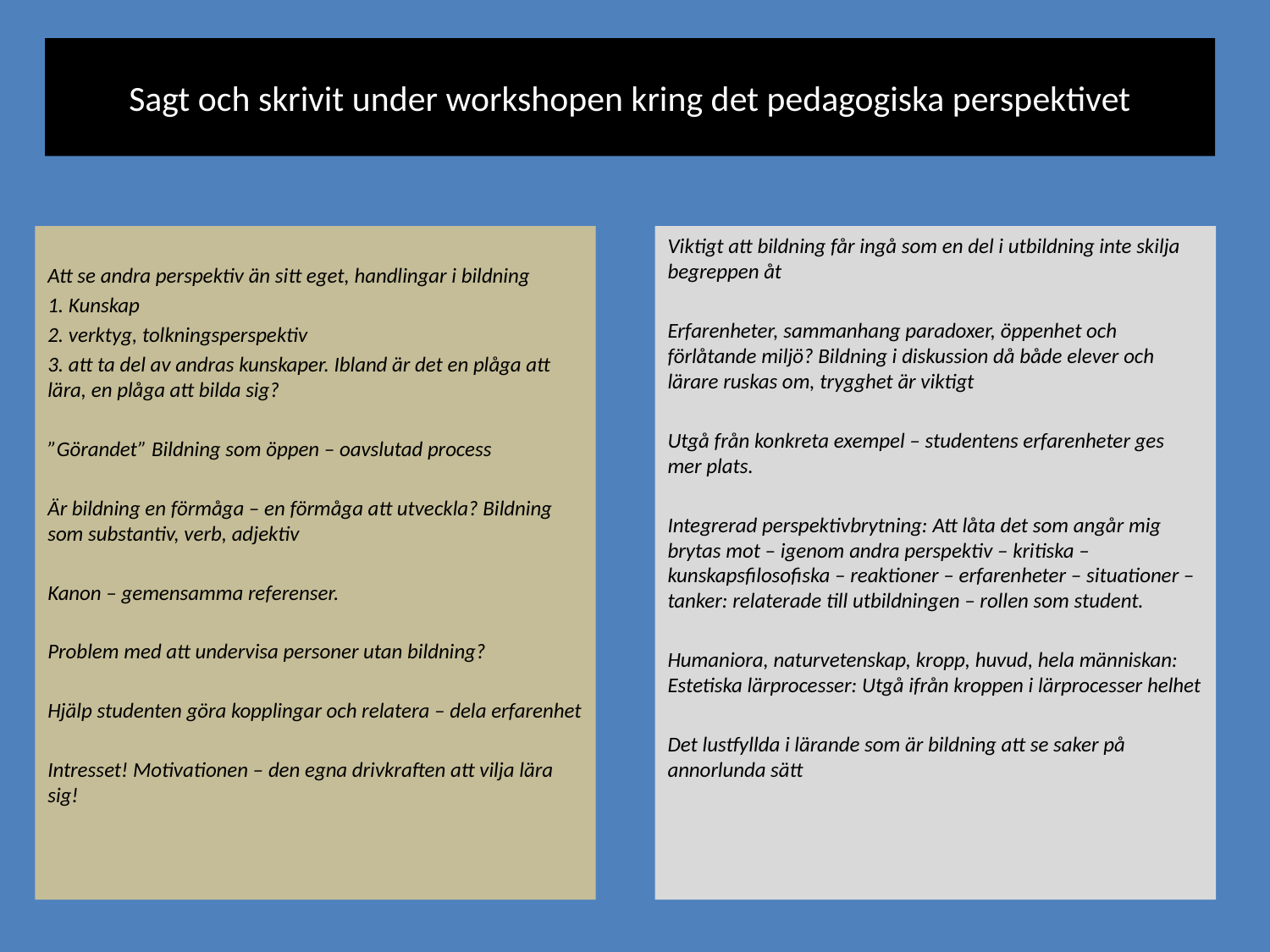

# Sagt och skrivit under workshopen kring det pedagogiska perspektivet

Att se andra perspektiv än sitt eget, handlingar i bildning
1. Kunskap
2. verktyg, tolkningsperspektiv
3. att ta del av andras kunskaper. Ibland är det en plåga att lära, en plåga att bilda sig?

”Görandet” Bildning som öppen – oavslutad process

Är bildning en förmåga – en förmåga att utveckla? Bildning som substantiv, verb, adjektiv

Kanon – gemensamma referenser.

Problem med att undervisa personer utan bildning?

Hjälp studenten göra kopplingar och relatera – dela erfarenhet

Intresset! Motivationen – den egna drivkraften att vilja lära sig!

Viktigt att bildning får ingå som en del i utbildning inte skilja begreppen åt

Erfarenheter, sammanhang paradoxer, öppenhet och förlåtande miljö? Bildning i diskussion då både elever och lärare ruskas om, trygghet är viktigt

Utgå från konkreta exempel – studentens erfarenheter ges mer plats.

Integrerad perspektivbrytning: Att låta det som angår mig brytas mot – igenom andra perspektiv – kritiska – kunskapsfilosofiska – reaktioner – erfarenheter – situationer – tanker: relaterade till utbildningen – rollen som student.

Humaniora, naturvetenskap, kropp, huvud, hela människan: Estetiska lärprocesser: Utgå ifrån kroppen i lärprocesser helhet

Det lustfyllda i lärande som är bildning att se saker på annorlunda sätt